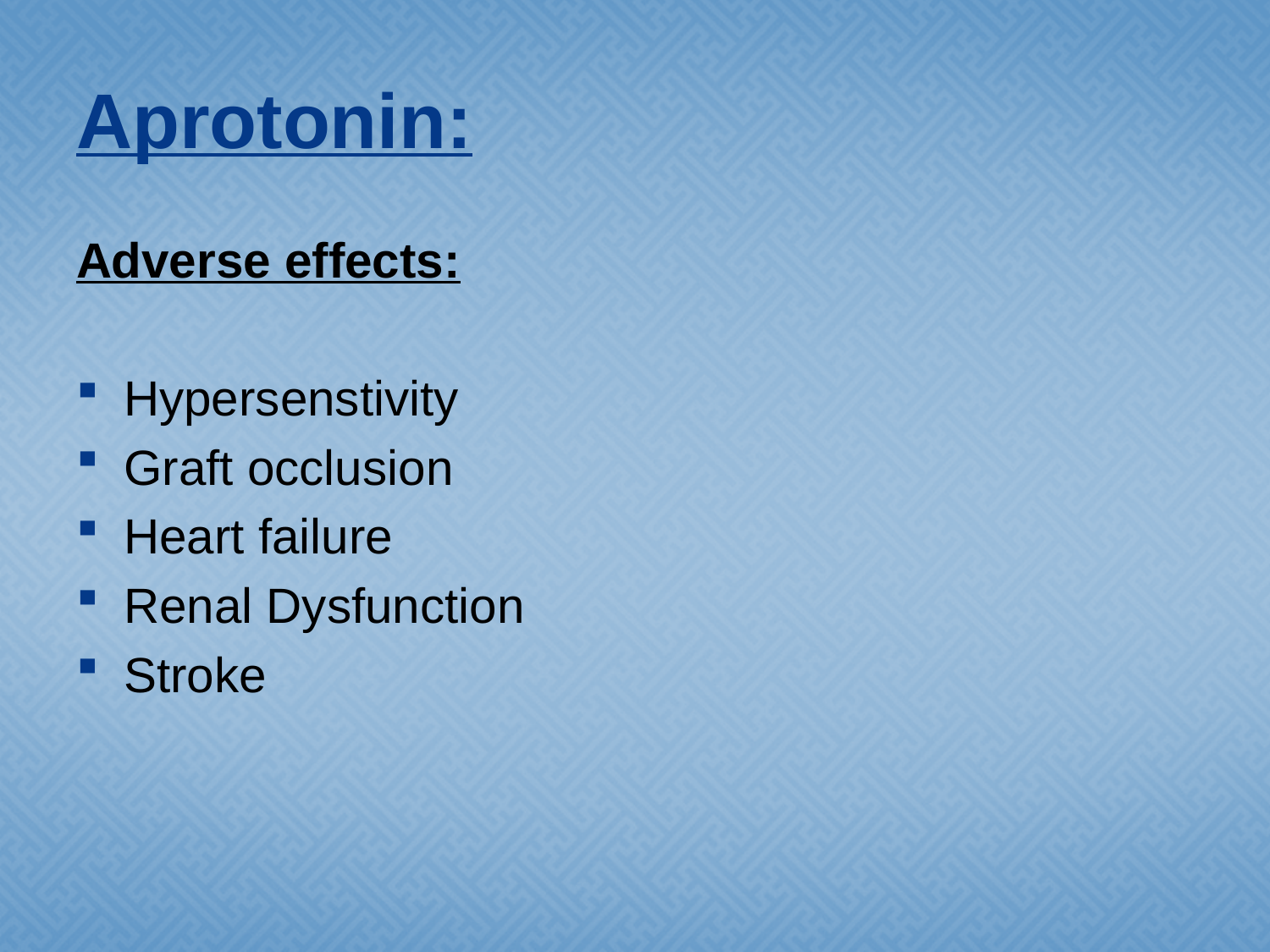

# Aprotonin:
Adverse effects:

Hypersenstivity
Graft occlusion
Heart failure
Renal Dysfunction
Stroke